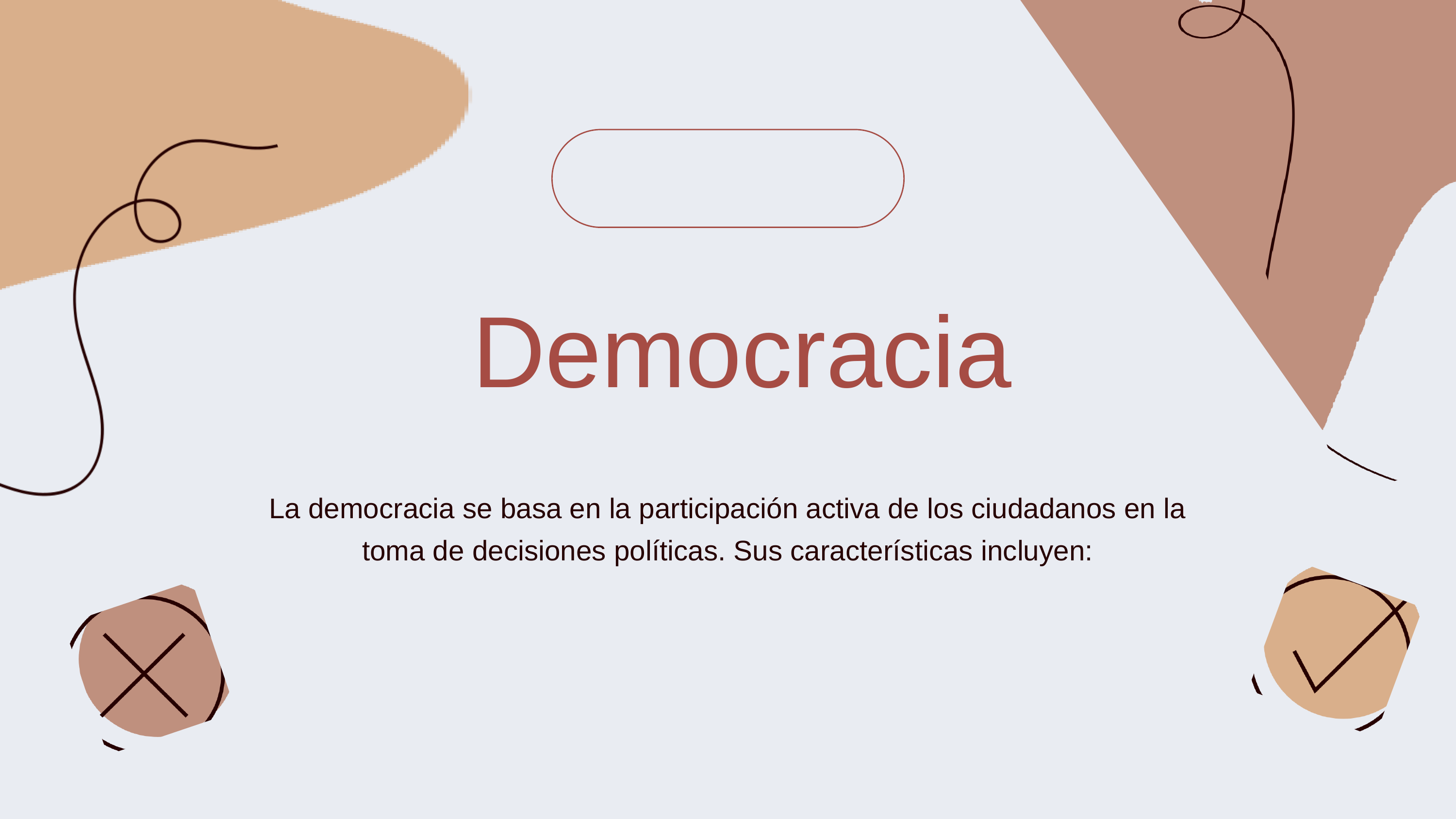

Democracia
La democracia se basa en la participación activa de los ciudadanos en la toma de decisiones políticas. Sus características incluyen: